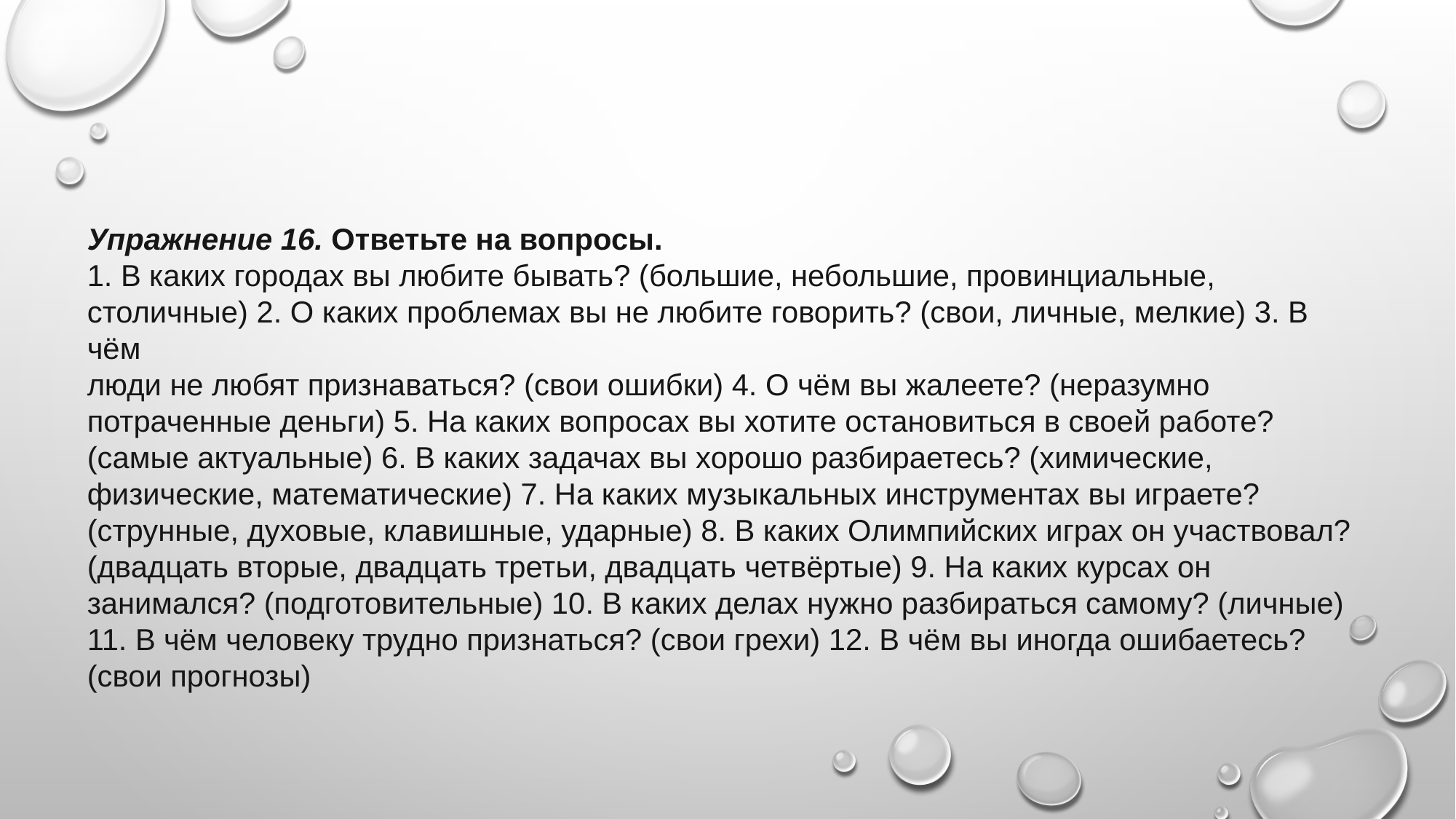

Упражнение 16. Ответьте на вопросы.
1. В каких городах вы любите бывать? (большие, небольшие, провинциальные, столичные) 2. О каких проблемах вы не любите говорить? (свои, личные, мелкие) 3. В чём
люди не любят признаваться? (свои ошибки) 4. О чём вы жалеете? (неразумно потраченные деньги) 5. На каких вопросах вы хотите остановиться в своей работе? (самые актуальные) 6. В каких задачах вы хорошо разбираетесь? (химические, физические, математические) 7. На каких музыкальных инструментах вы играете? (струнные, духовые, клавишные, ударные) 8. В каких Олимпийских играх он участвовал? (двадцать вторые, двадцать третьи, двадцать четвёртые) 9. На каких курсах он занимался? (подготовительные) 10. В каких делах нужно разбираться самому? (личные) 11. В чём человеку трудно признаться? (свои грехи) 12. В чём вы иногда ошибаетесь? (свои прогнозы)